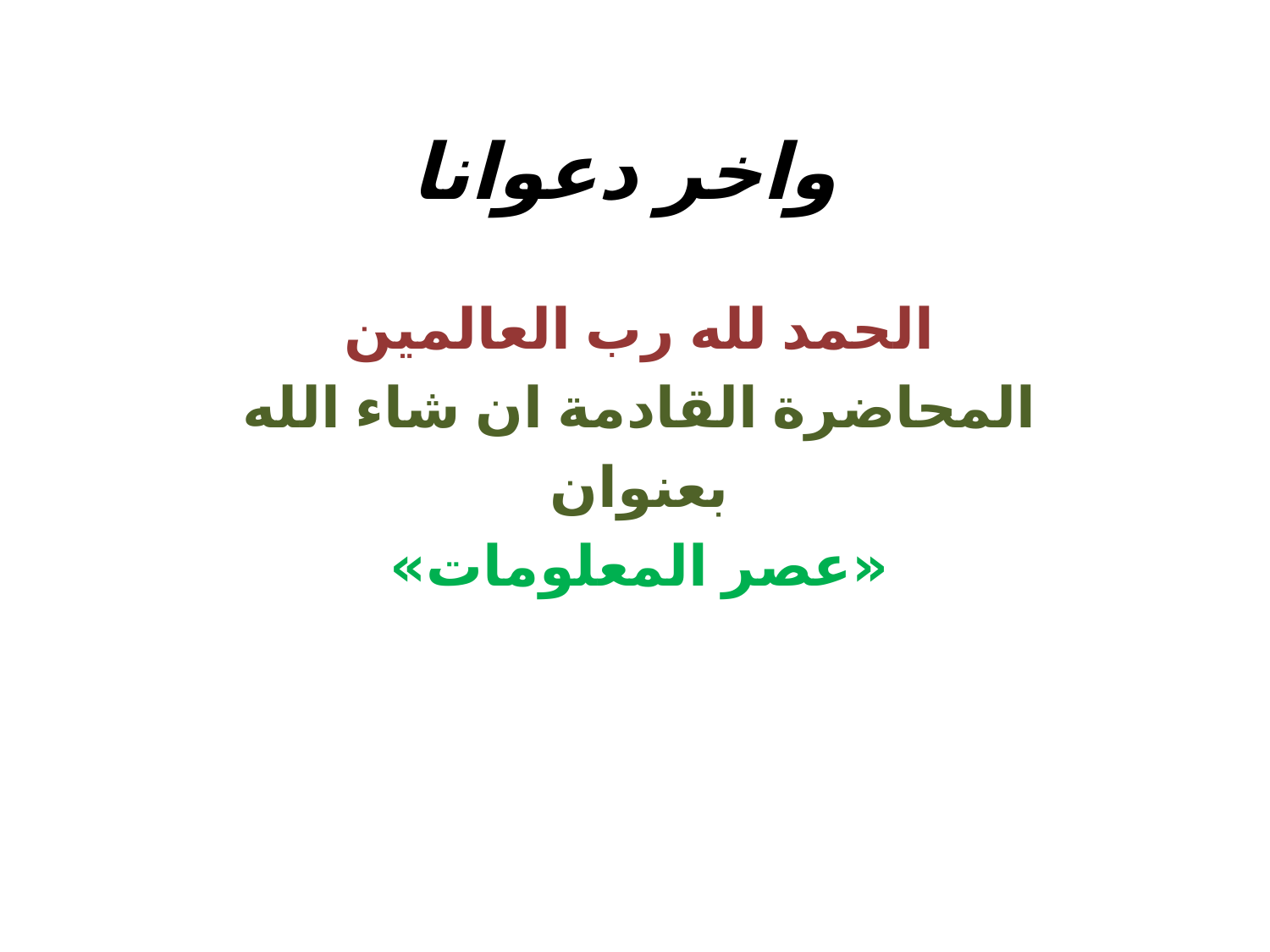

# واخر دعوانا
الحمد لله رب العالمين
المحاضرة القادمة ان شاء الله
بعنوان
«عصر المعلومات»